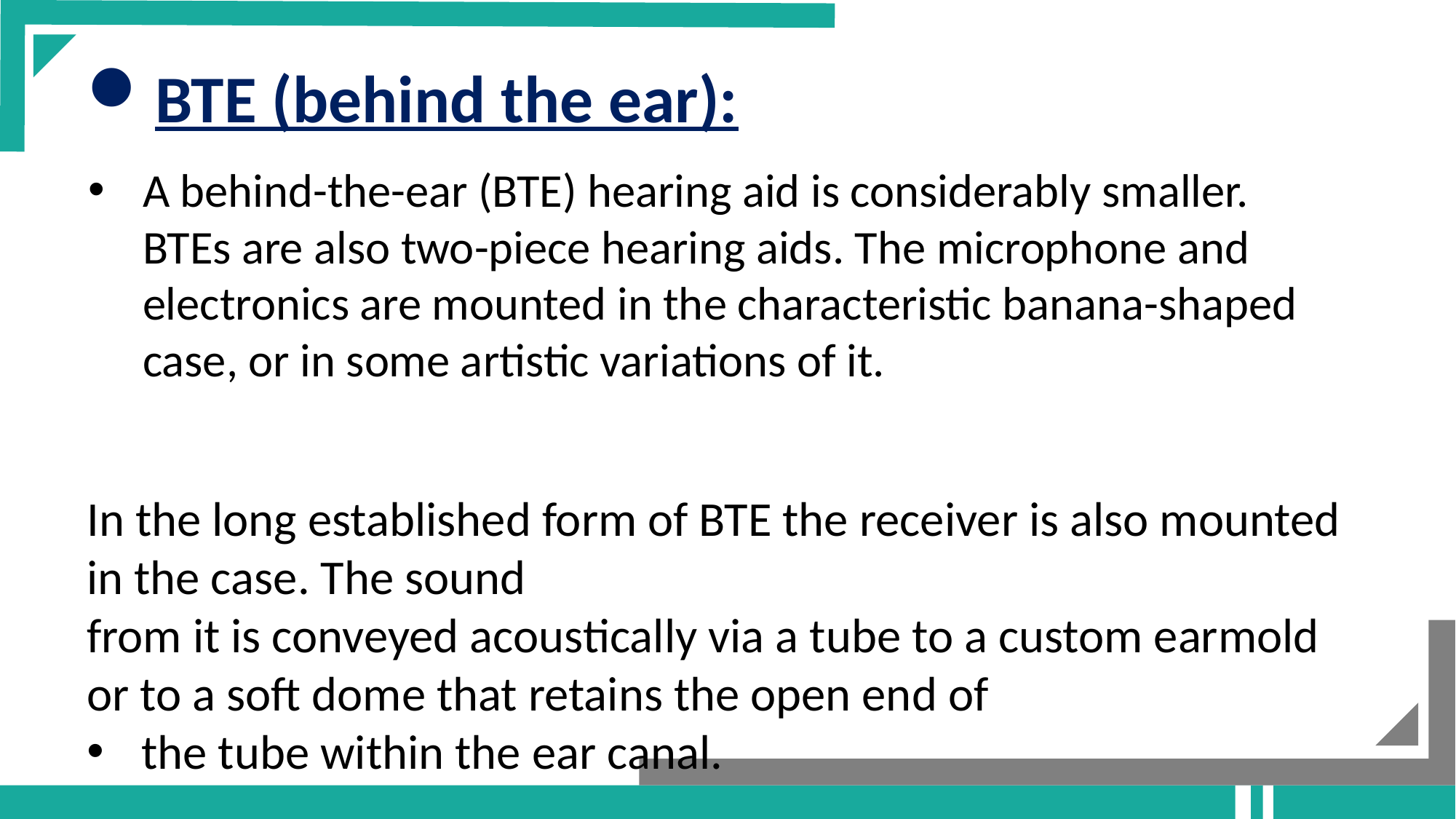

BTE (behind the ear):
A behind-the-ear (BTE) hearing aid is considerably smaller. BTEs are also two-piece hearing aids. The microphone and electronics are mounted in the characteristic banana-shaped case, or in some artistic variations of it.
Add your title
Add your title
In the long established form of BTE the receiver is also mounted in the case. The sound
from it is conveyed acoustically via a tube to a custom earmold or to a soft dome that retains the open end of
the tube within the ear canal.